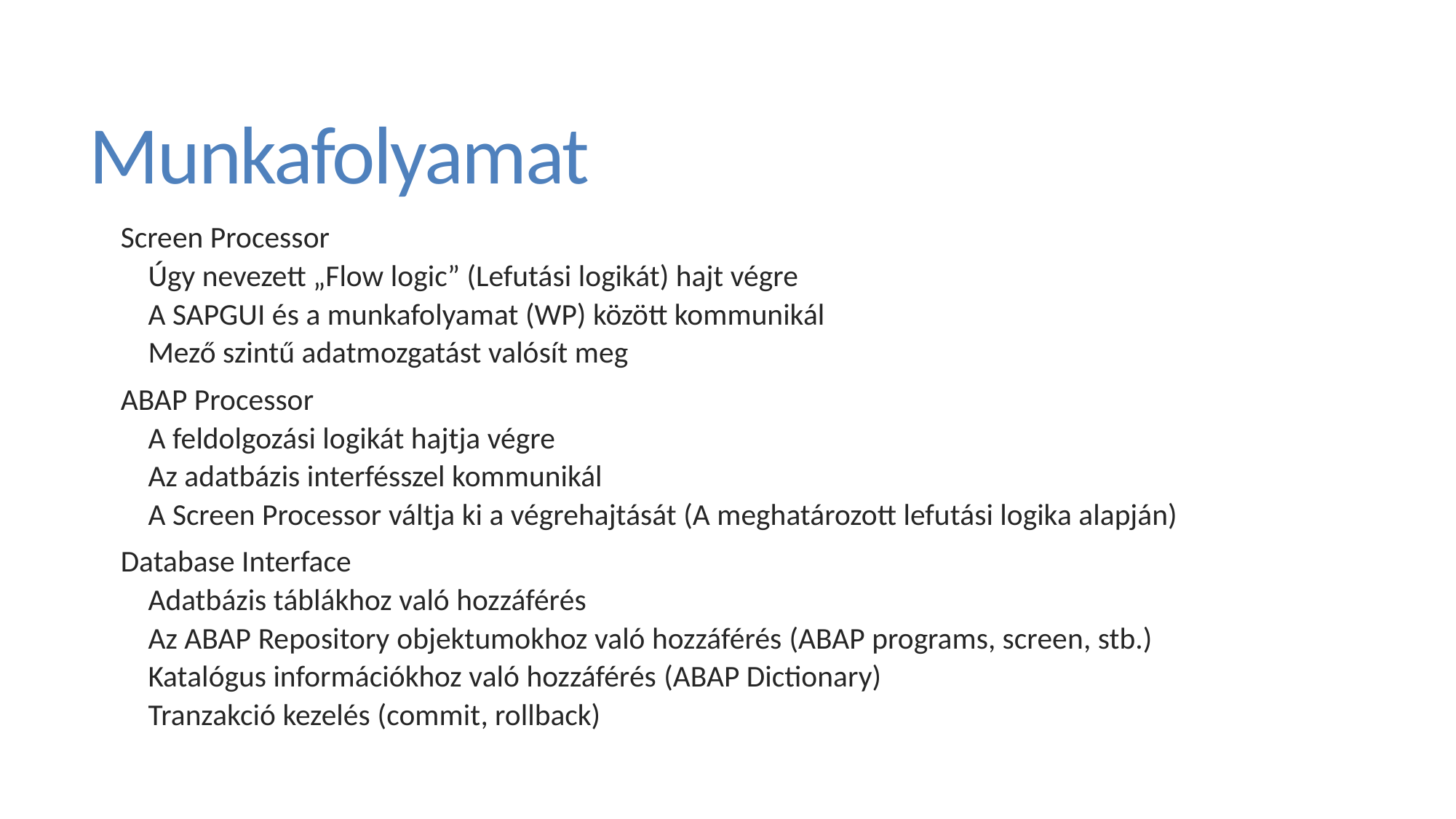

# Munkafolyamat
Screen Processor
Úgy nevezett „Flow logic” (Lefutási logikát) hajt végre
A SAPGUI és a munkafolyamat (WP) között kommunikál
Mező szintű adatmozgatást valósít meg
ABAP Processor
A feldolgozási logikát hajtja végre
Az adatbázis interfésszel kommunikál
A Screen Processor váltja ki a végrehajtását (A meghatározott lefutási logika alapján)
Database Interface
Adatbázis táblákhoz való hozzáférés
Az ABAP Repository objektumokhoz való hozzáférés (ABAP programs, screen, stb.)
Katalógus információkhoz való hozzáférés (ABAP Dictionary)
Tranzakció kezelés (commit, rollback)